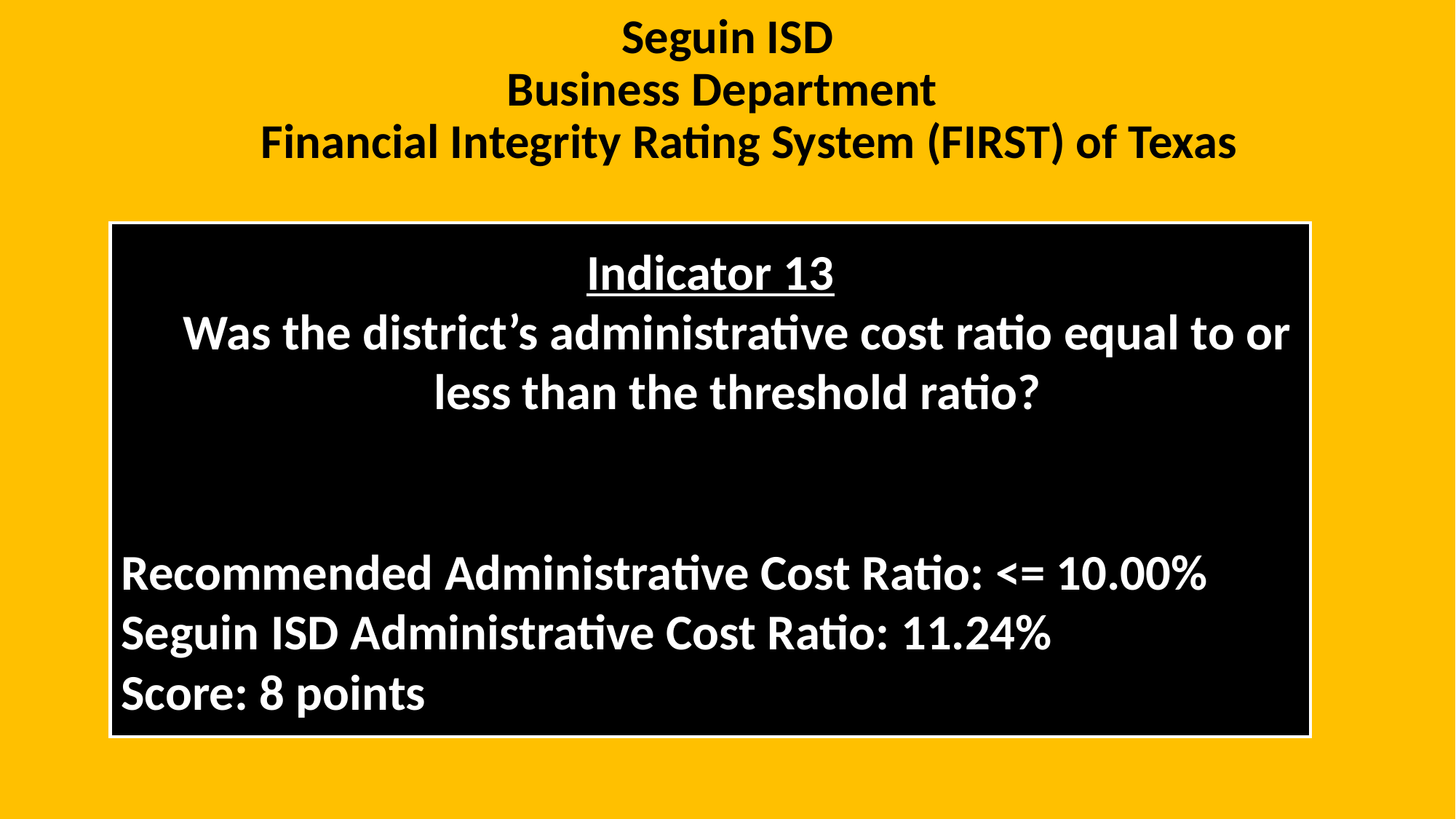

# Seguin ISD Business Department
Financial Integrity Rating System (FIRST) of Texas
Indicator 13
Was the district’s administrative cost ratio equal to or less than the threshold ratio?

Recommended Administrative Cost Ratio: <= 10.00%
Seguin ISD Administrative Cost Ratio: 11.24%
Score: 8 points